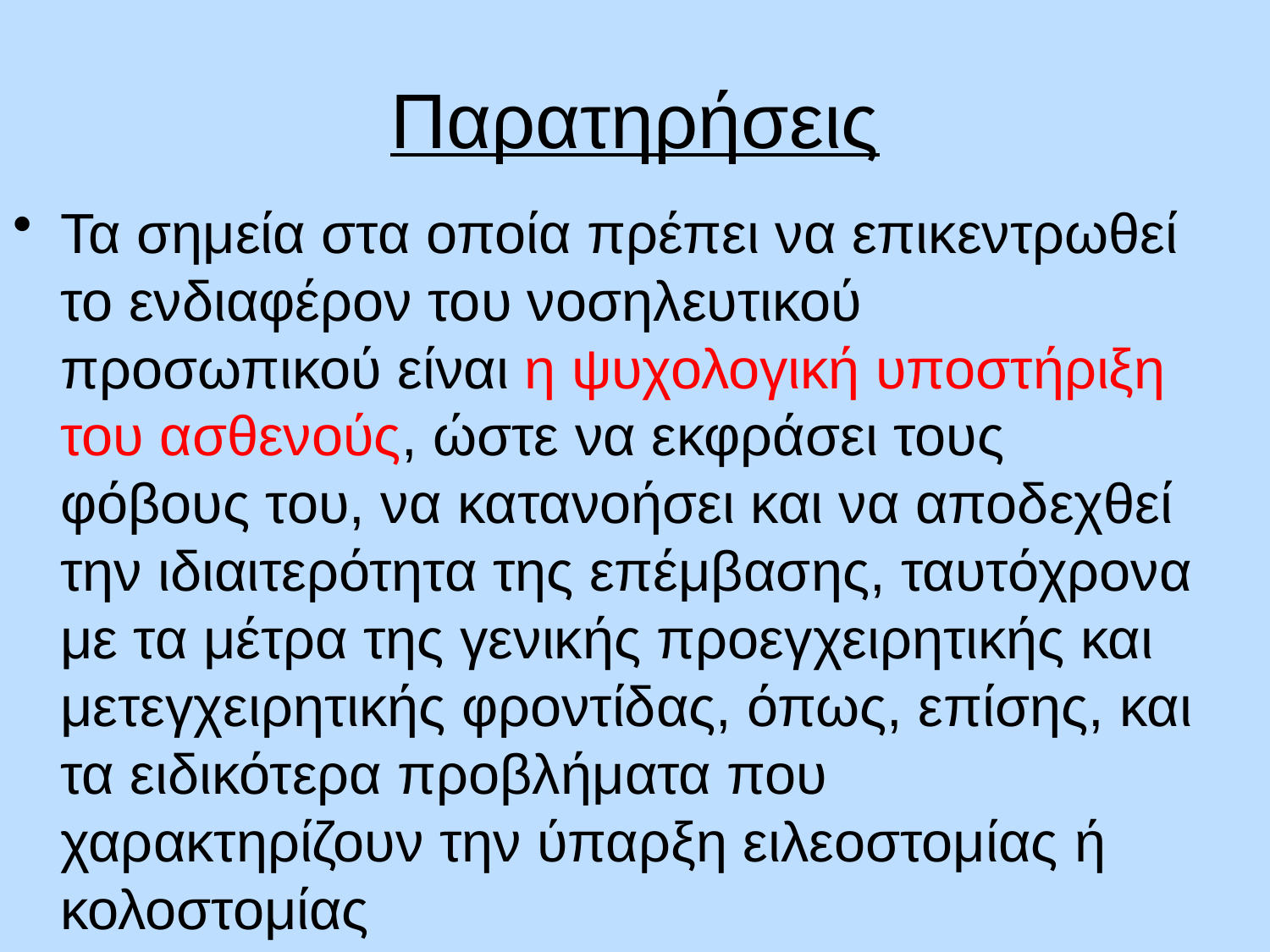

# Παρατηρήσεις
Τα σημεία στα οποία πρέπει να επικεντρωθεί το ενδιαφέρον του νοσηλευτικού προσωπικού είναι η ψυχολογική υποστήριξη του ασθενούς, ώστε να εκφράσει τους φόβους του, να κατανοήσει και να αποδεχθεί την ιδιαιτερότητα της επέμβασης, ταυτόχρονα με τα μέτρα της γενικής προεγχειρητικής και μετεγχειρητικής φροντίδας, όπως, επίσης, και τα ειδικότερα προβλήματα που χαρακτηρίζουν την ύπαρξη ειλεοστομίας ή κολοστομίας